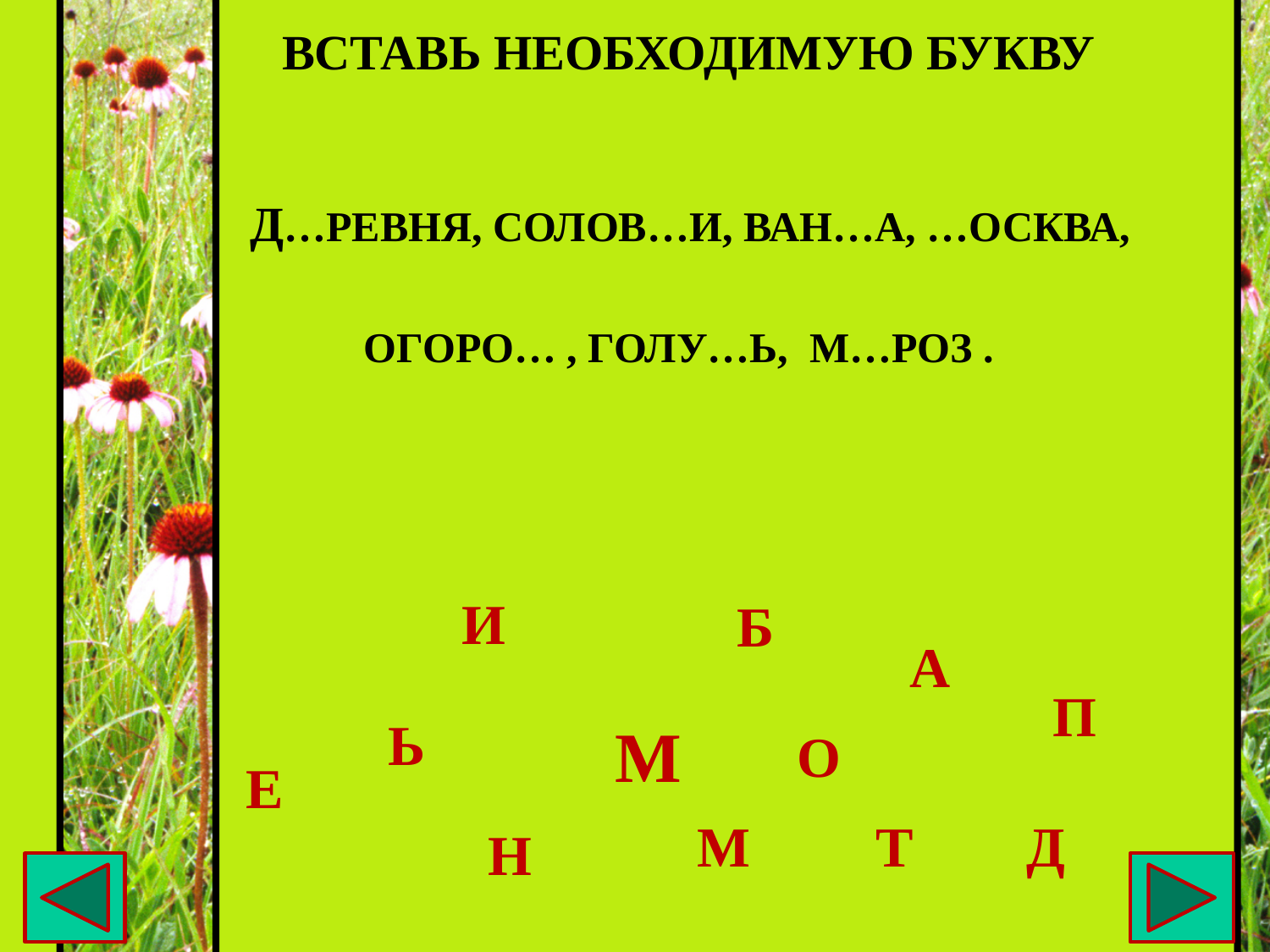

Вставь необходимую букву
Д…ревня, солов…и, ван…а, …осква,

Огоро… , голу…ь,  м…роз .
и
б
а
п
ь
м
о
е
д
м
т
н